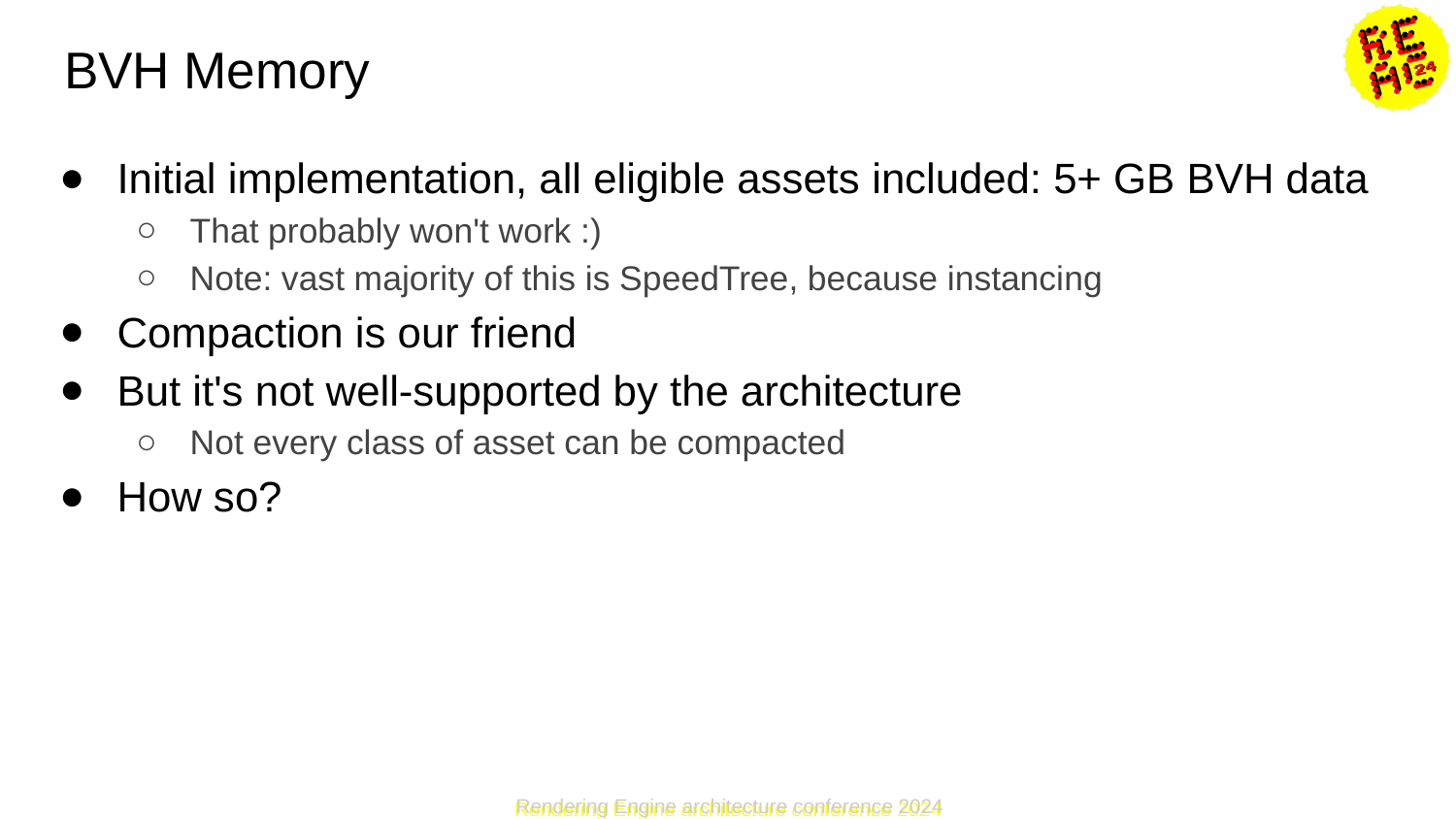

# BVH Memory
Initial implementation, all eligible assets included: 5+ GB BVH data
That probably won't work :)
Note: vast majority of this is SpeedTree, because instancing
Compaction is our friend
But it's not well-supported by the architecture
Not every class of asset can be compacted
How so?